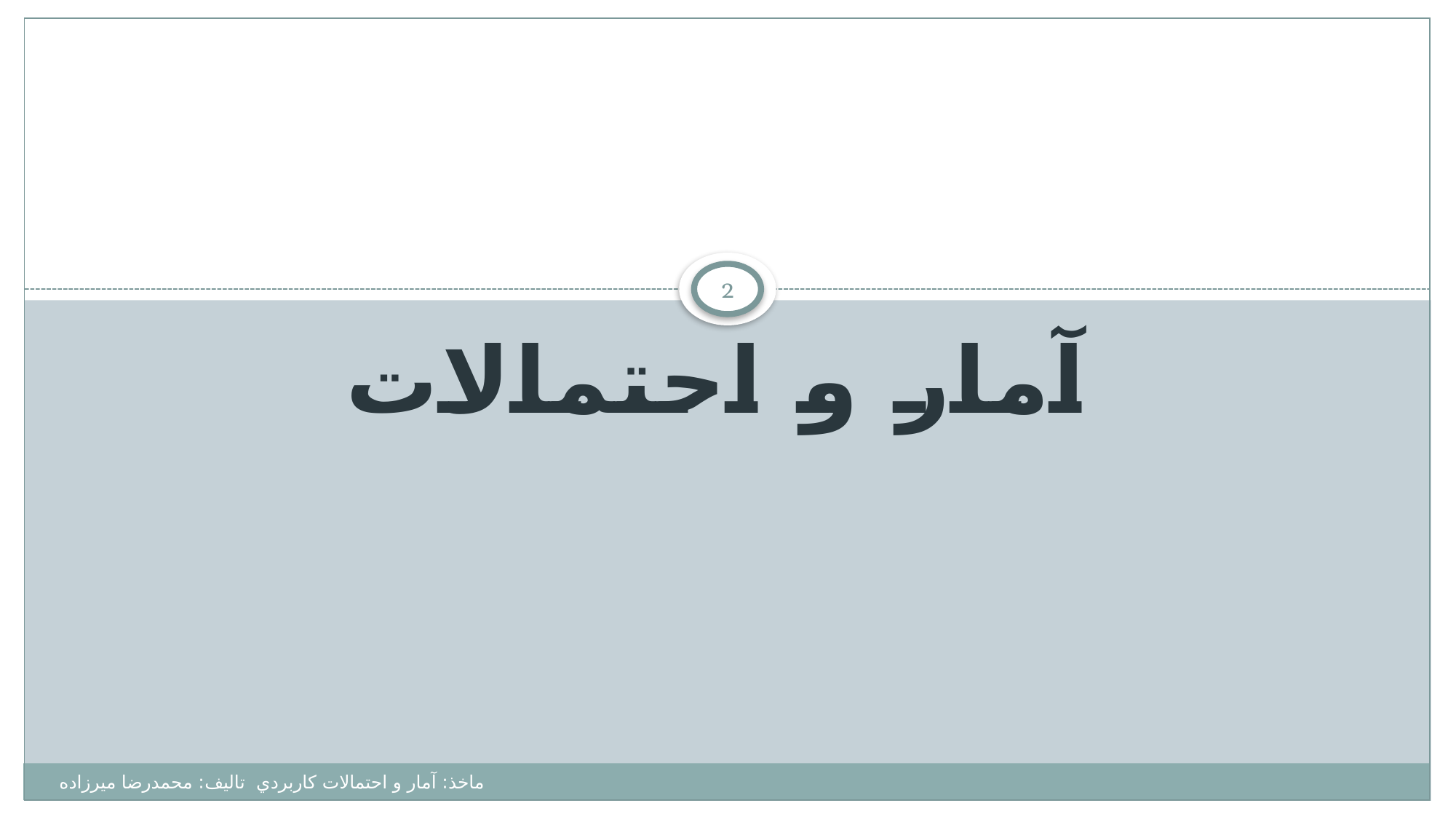

#
2
آمار و احتمالات
ماخذ: آمار و احتمالات كاربردي  تاليف: محمدرضا ميرزاده